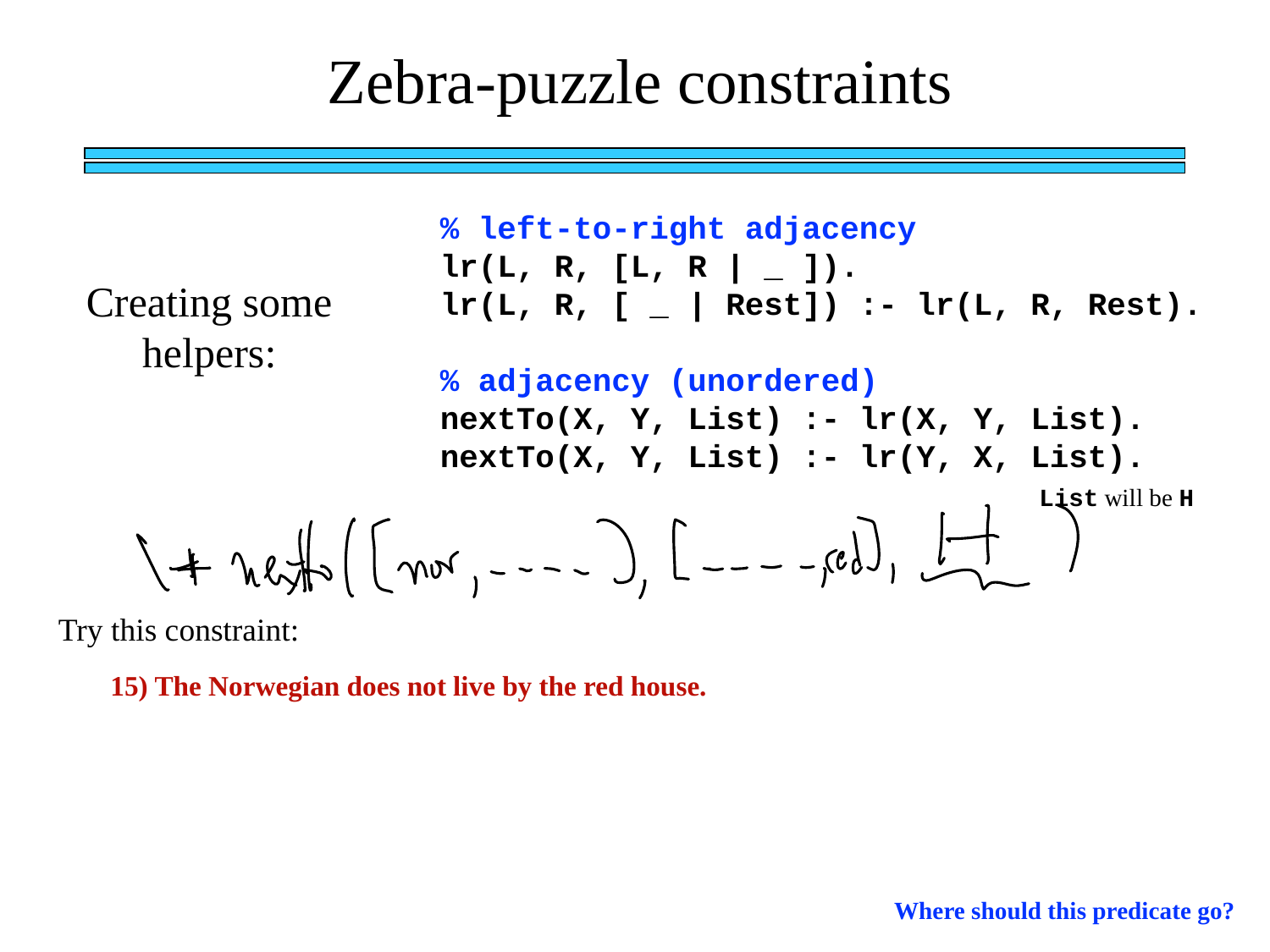

Zebra-puzzle constraints

% left-to-right adjacency
lr(L, R, [L, R | _ ]).
lr(L, R, [ _ | Rest]) :- lr(L, R, Rest).

% adjacency (unordered)
nextTo(X, Y, List) :- lr(X, Y, List).
nextTo(X, Y, List) :- lr(Y, X, List).
Creating some helpers:
List will be H

Try this constraint:
15) The Norwegian does not live by the red house.
Where should this predicate go?